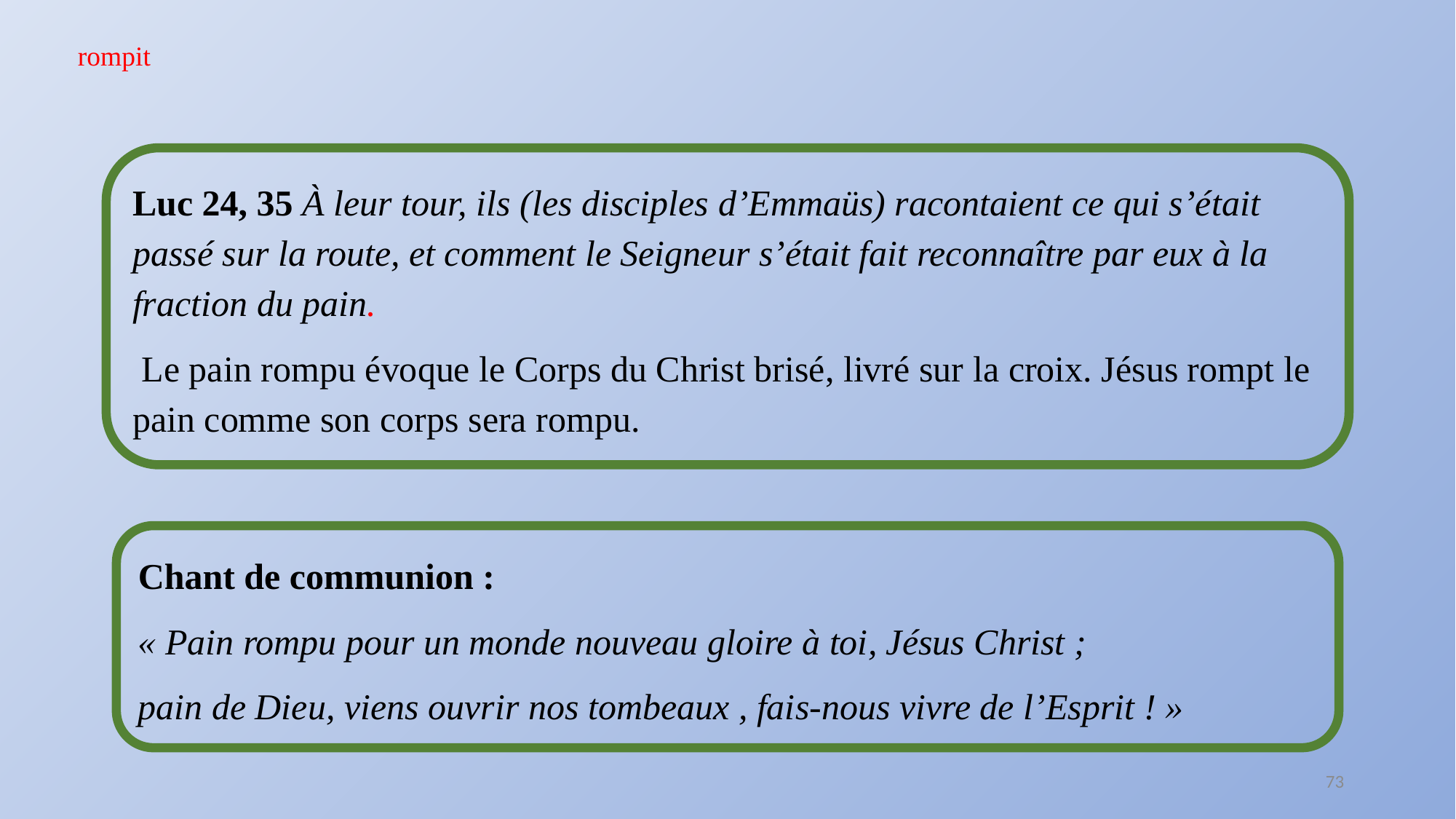

rompit
Luc 24, 35 À leur tour, ils (les disciples d’Emmaüs) racontaient ce qui s’était passé sur la route, et comment le Seigneur s’était fait reconnaître par eux à la fraction du pain.
 Le pain rompu évoque le Corps du Christ brisé, livré sur la croix. Jésus rompt le pain comme son corps sera rompu.
Chant de communion :
« Pain rompu pour un monde nouveau gloire à toi, Jésus Christ ;
pain de Dieu, viens ouvrir nos tombeaux , fais-nous vivre de l’Esprit ! »
73